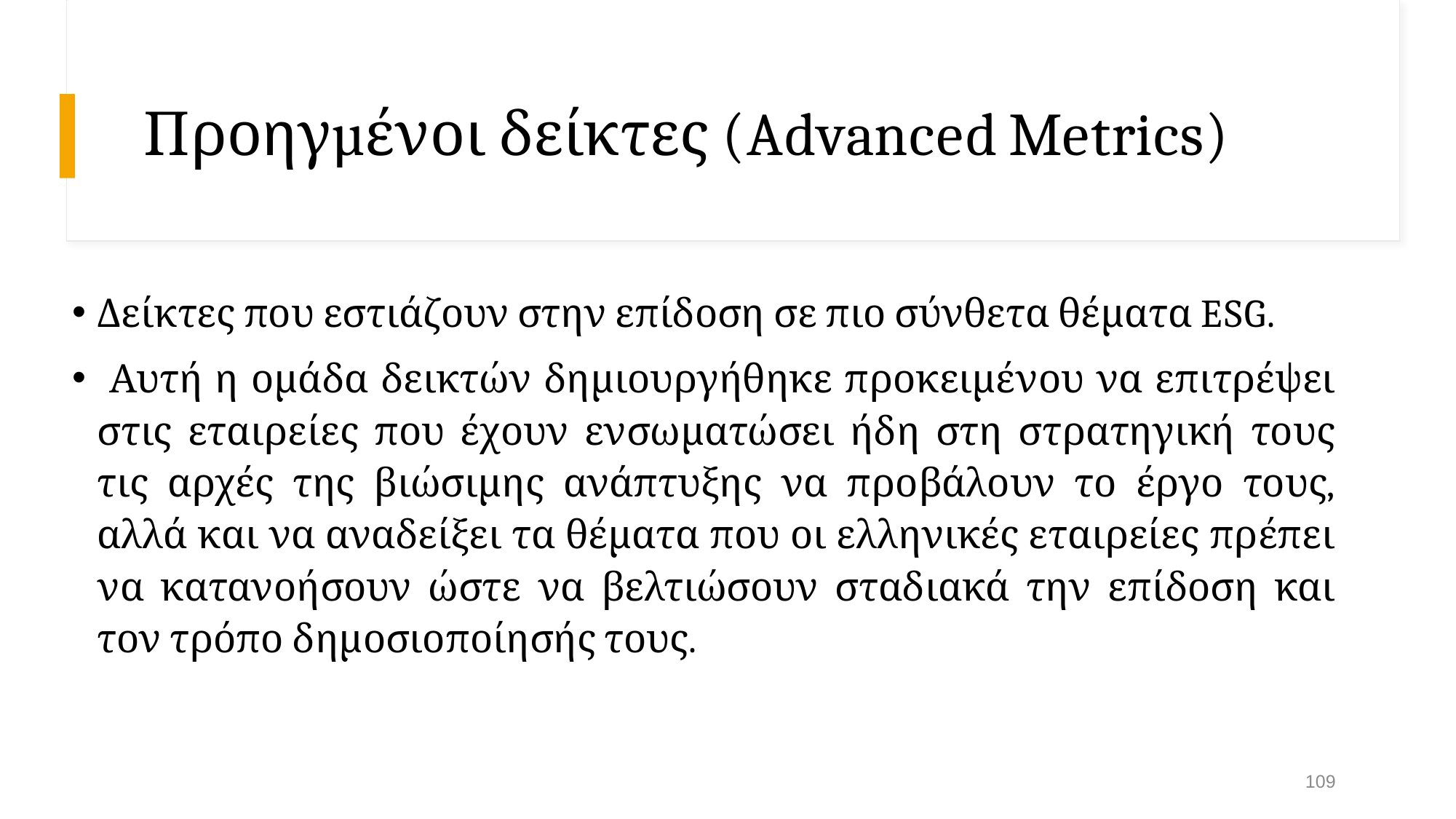

# Προηγµένοι δείκτες (Advanced Metrics)
Δείκτες που εστιάζουν στην επίδοση σε πιο σύνθετα θέματα ESG.
 Αυτή η ομάδα δεικτών δημιουργήθηκε προκειμένου να επιτρέψει στις εταιρείες που έχουν ενσωματώσει ήδη στη στρατηγική τους τις αρχές της βιώσιμης ανάπτυξης να προβάλουν το έργο τους, αλλά και να αναδείξει τα θέματα που οι ελληνικές εταιρείες πρέπει να κατανοήσουν ώστε να βελτιώσουν σταδιακά την επίδοση και τον τρόπο δημοσιοποίησής τους.
109